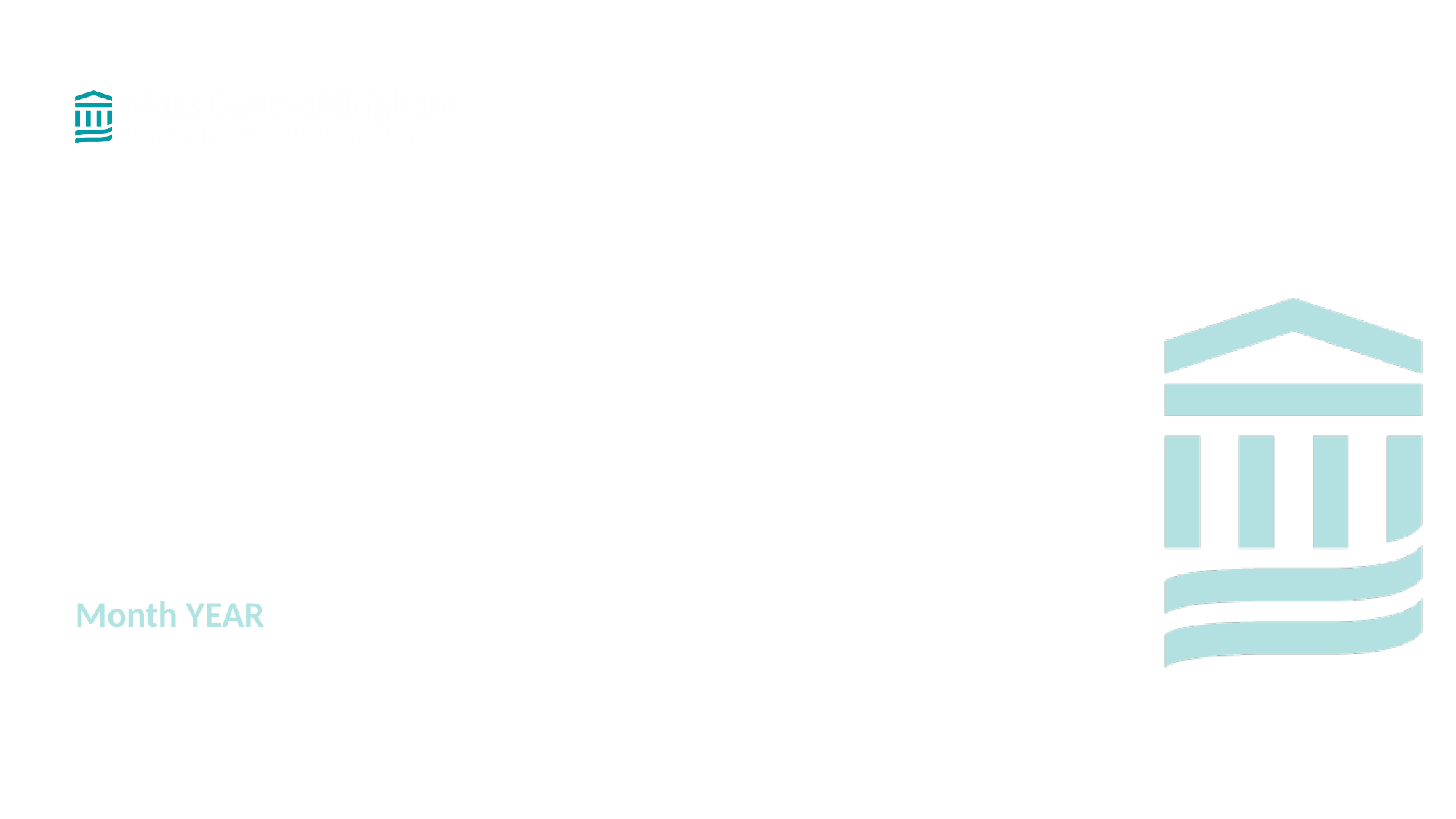

# Cover slide
Presenter or subtitle goes here
Month YEAR
Edit entity or department by going to Insert > Header & Footer   |   Confidential—do not copy or distribute